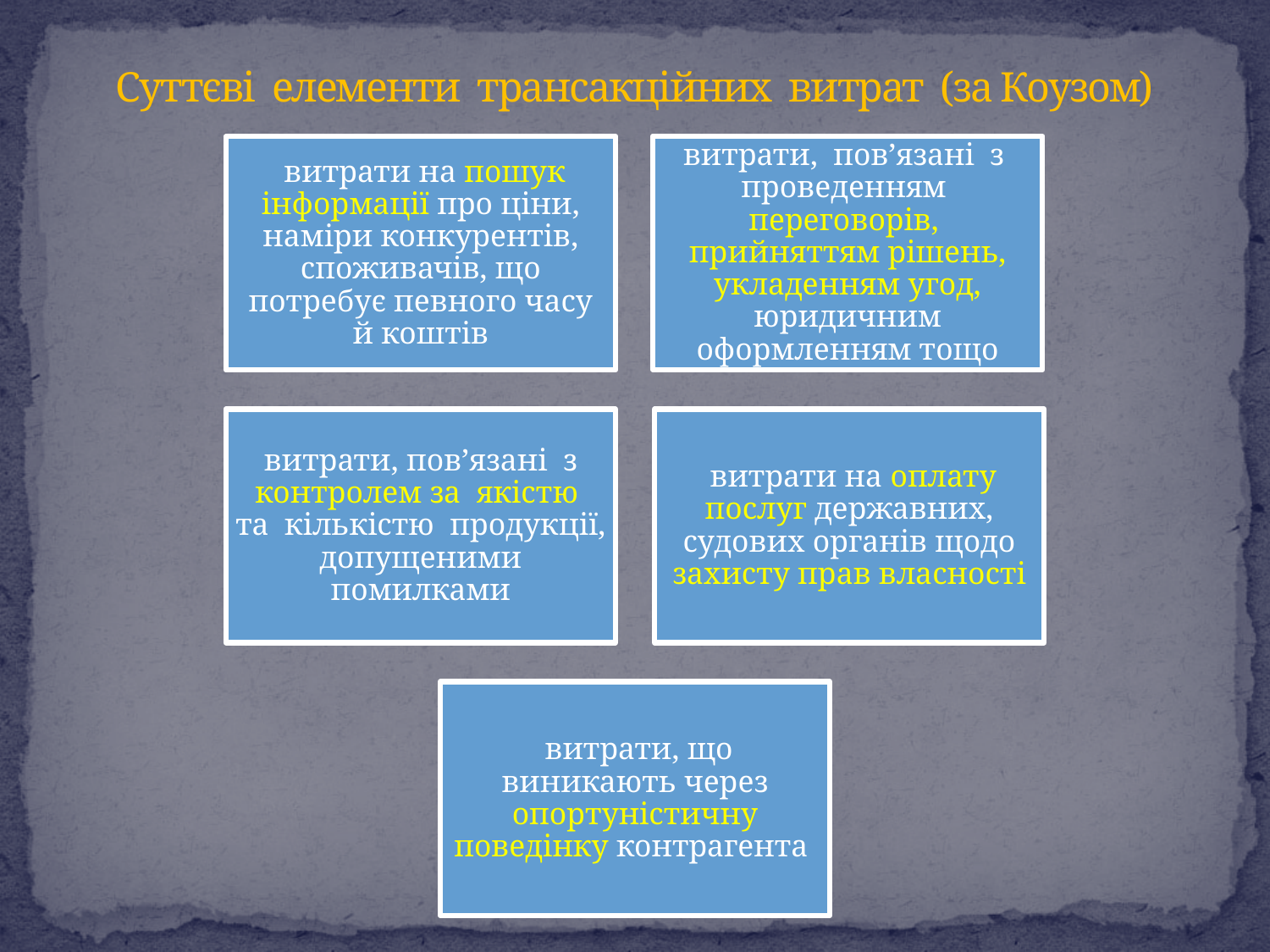

# Суттєві  елементи  трансакційних  витрат  (за Коузом)
 витрати на пошук інформації про ціни, наміри конкурентів, споживачів, що потребує певного часу й коштів
витрати,  пов’язані  з  проведенням  переговорів,  прийняттям рішень, укладенням угод, юридичним оформленням тощо
 витрати, пов’язані  з  контролем за  якістю  та  кількістю  продукції, допущеними помилками
 витрати на оплату послуг державних, судових органів щодо захисту прав власності
 витрати, що виникають через опортуністичну поведінку контрагента